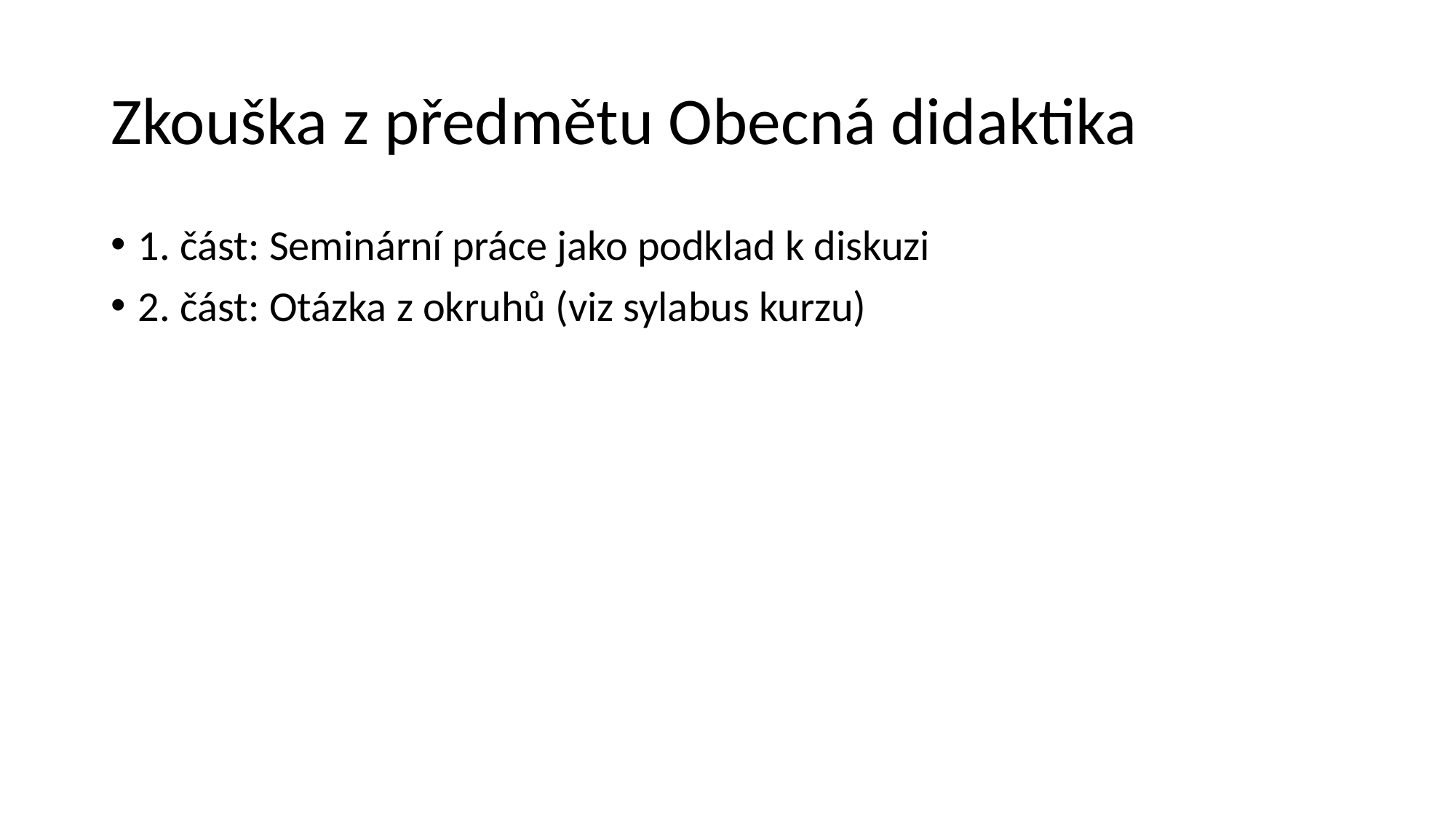

# Zkouška z předmětu Obecná didaktika
1. část: Seminární práce jako podklad k diskuzi
2. část: Otázka z okruhů (viz sylabus kurzu)